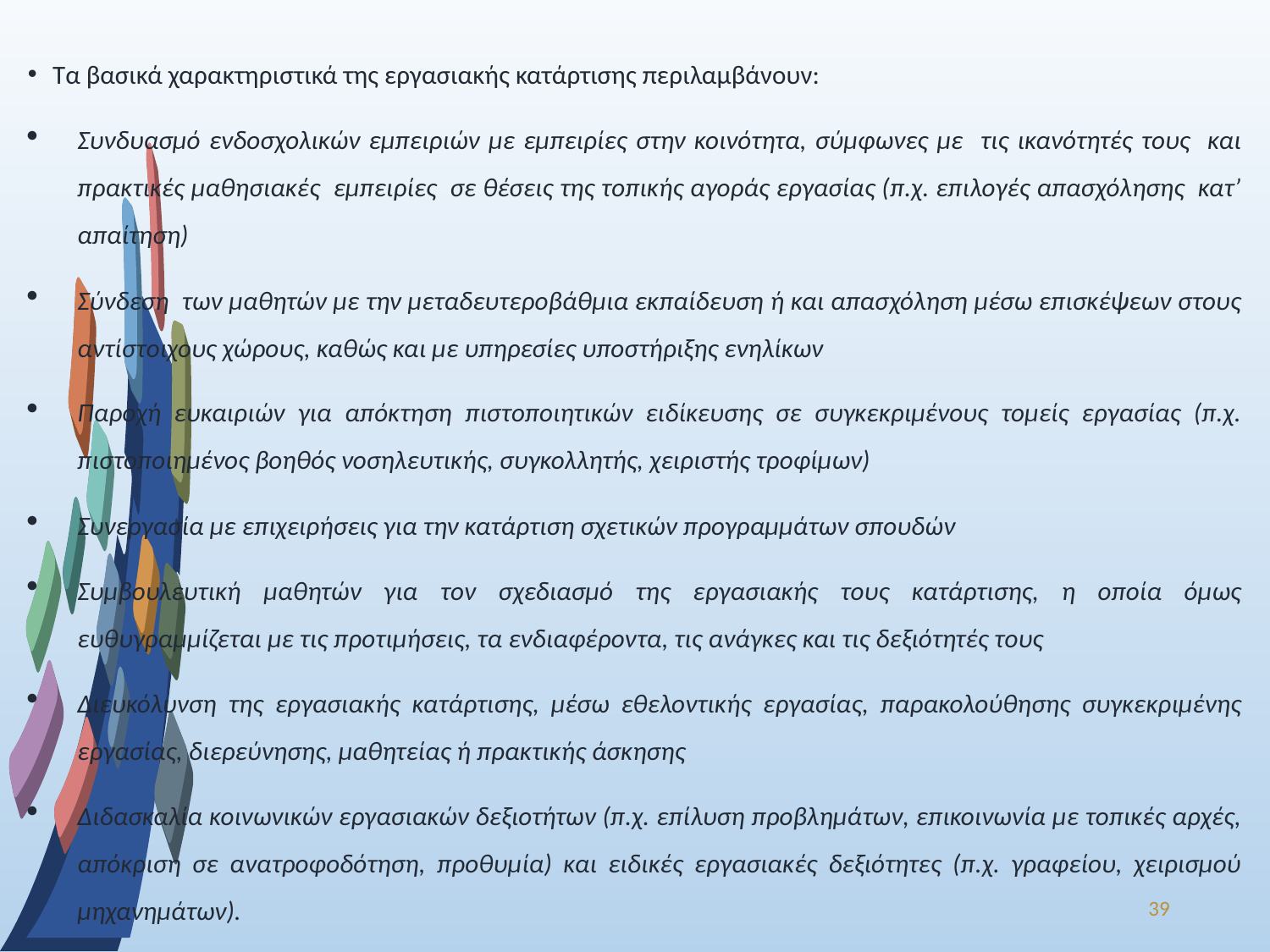

Τα βασικά χαρακτηριστικά της εργασιακής κατάρτισης περιλαμβάνουν:
Συνδυασμό ενδοσχολικών εμπειριών με εμπειρίες στην κοινότητα, σύμφωνες με  τις ικανότητές τους  και πρακτικές μαθησιακές  εμπειρίες  σε θέσεις της τοπικής αγοράς εργασίας (π.χ. επιλογές απασχόλησης  κατ’ απαίτηση)
Σύνδεση  των μαθητών με την μεταδευτεροβάθμια εκπαίδευση ή και απασχόληση μέσω επισκέψεων στους αντίστοιχους χώρους, καθώς και με υπηρεσίες υποστήριξης ενηλίκων
Παροχή ευκαιριών για απόκτηση πιστοποιητικών ειδίκευσης σε συγκεκριμένους τομείς εργασίας (π.χ. πιστοποιημένος βοηθός νοσηλευτικής, συγκολλητής, χειριστής τροφίμων)
Συνεργασία με επιχειρήσεις για την κατάρτιση σχετικών προγραμμάτων σπουδών
Συμβουλευτική μαθητών για τον σχεδιασμό της εργασιακής τους κατάρτισης, η οποία όμως ευθυγραμμίζεται με τις προτιμήσεις, τα ενδιαφέροντα, τις ανάγκες και τις δεξιότητές τους
Διευκόλυνση της εργασιακής κατάρτισης, μέσω εθελοντικής εργασίας, παρακολούθησης συγκεκριμένης εργασίας, διερεύνησης, μαθητείας ή πρακτικής άσκησης
Διδασκαλία κοινωνικών εργασιακών δεξιοτήτων (π.χ. επίλυση προβλημάτων, επικοινωνία με τοπικές αρχές, απόκριση σε ανατροφοδότηση, προθυμία) και ειδικές εργασιακές δεξιότητες (π.χ. γραφείου, χειρισμού μηχανημάτων).

39